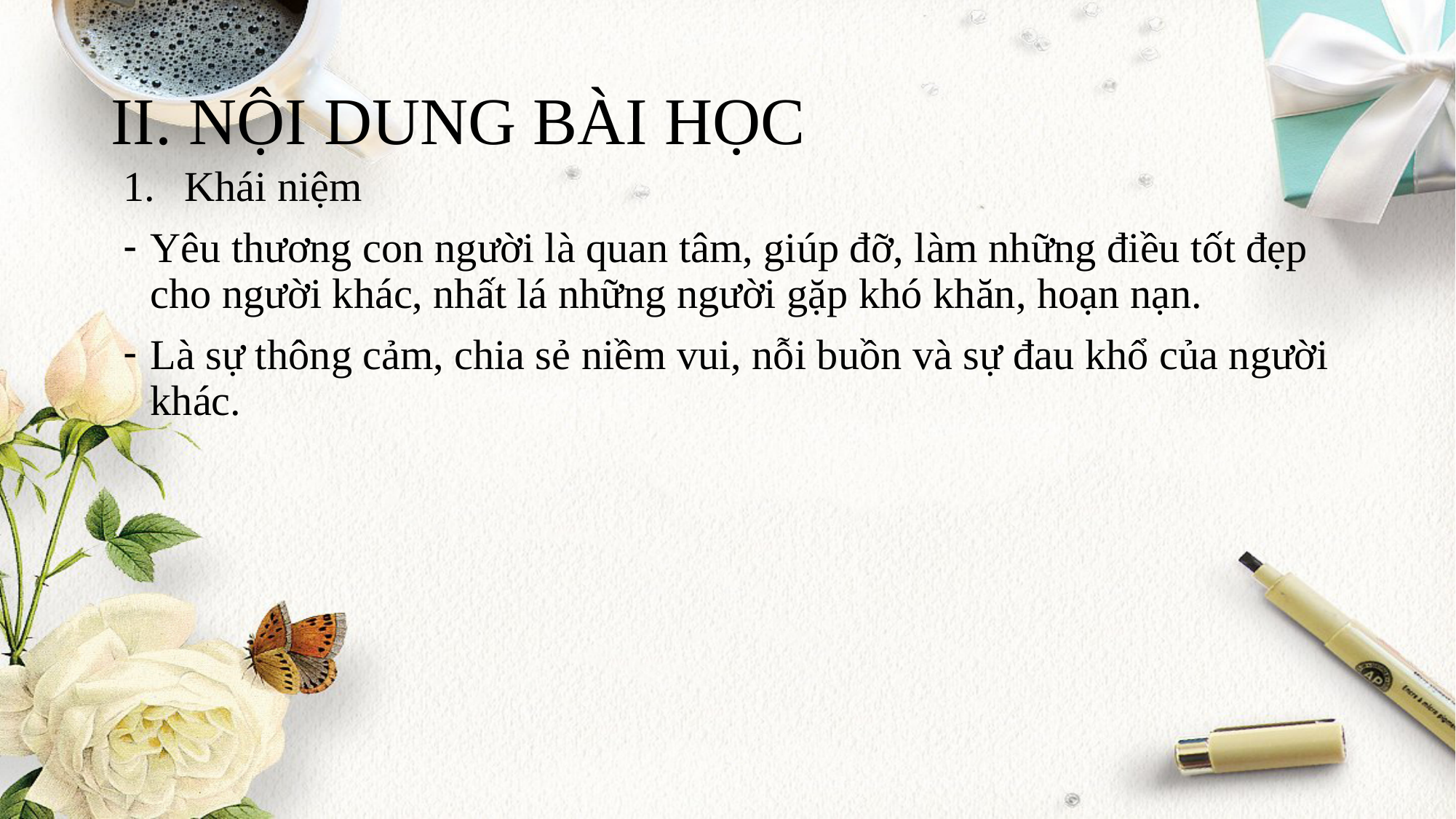

# II. NỘI DUNG BÀI HỌC
Khái niệm
Yêu thương con người là quan tâm, giúp đỡ, làm những điều tốt đẹp cho người khác, nhất lá những người gặp khó khăn, hoạn nạn.
Là sự thông cảm, chia sẻ niềm vui, nỗi buồn và sự đau khổ của người khác.